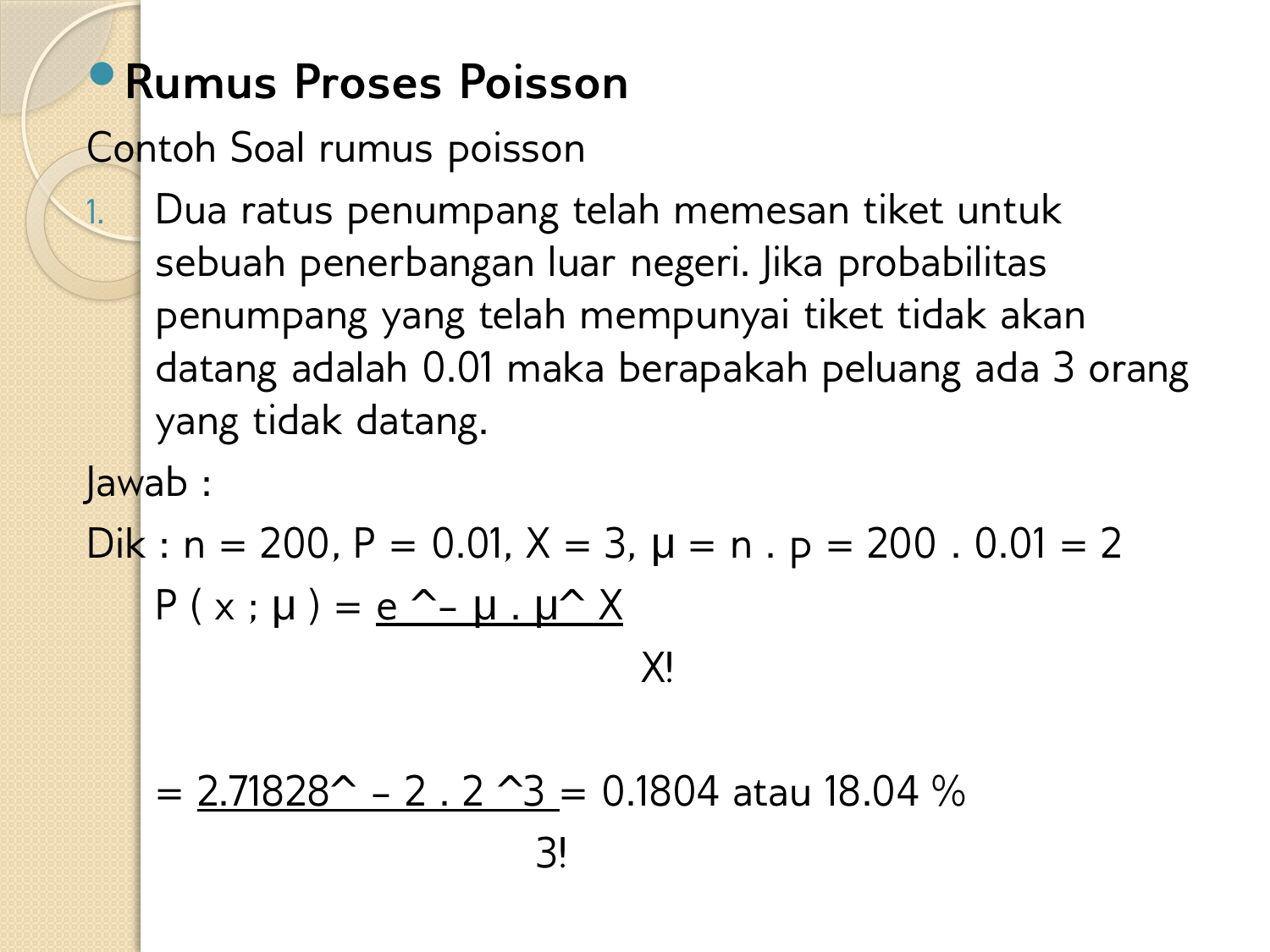

Rumus Proses Poisson
Contoh Soal rumus poisson
Dua ratus penumpang telah memesan tiket untuk sebuah penerbangan luar negeri. Jika probabilitas penumpang yang telah mempunyai tiket tidak akan datang adalah 0.01 maka berapakah peluang ada 3 orang yang tidak datang.
Jawab :
Dik : n = 200, P = 0.01, X = 3, μ = n . p = 200 . 0.01 = 2
			P ( x ; μ ) = e ^– μ . μ^ X
	                                     X!

			= 2.71828^ – 2 . 2 ^3 = 0.1804 atau 18.04 %
	                             3!